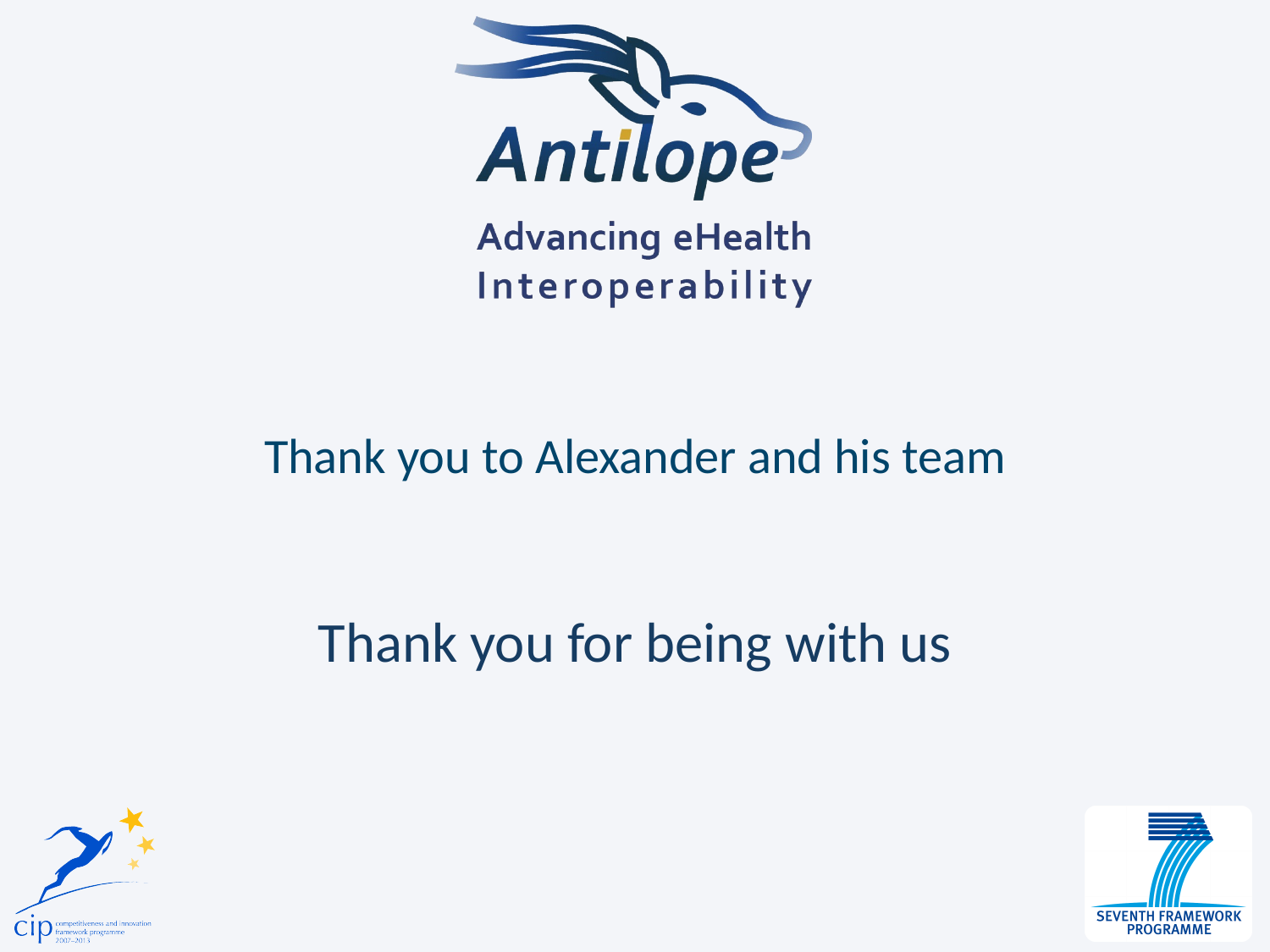

# Thank you to Alexander and his team
Thank you for being with us